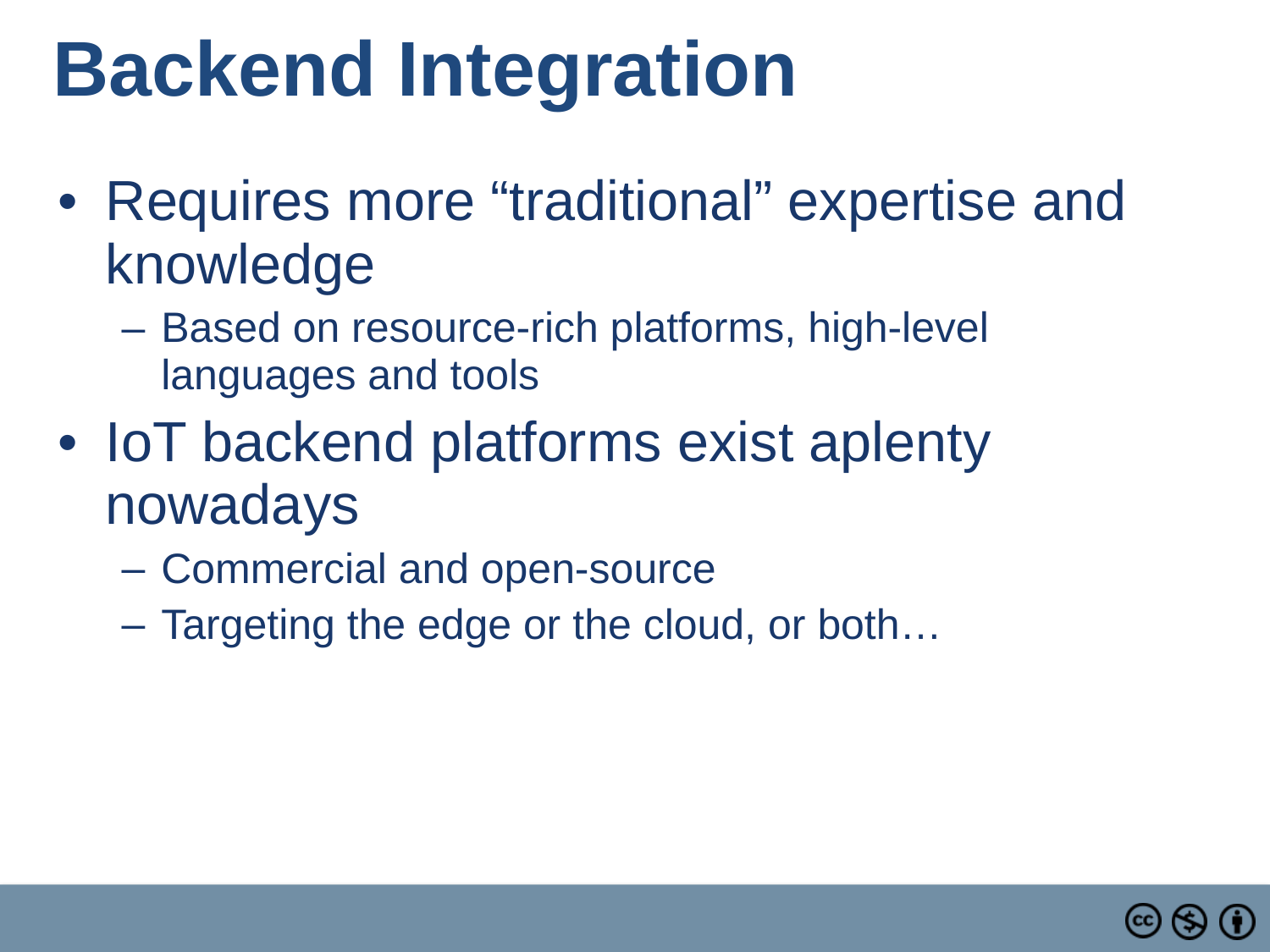

# Backend Integration
Requires more “traditional” expertise and knowledge
Based on resource-rich platforms, high-level languages and tools
IoT backend platforms exist aplenty nowadays
Commercial and open-source
Targeting the edge or the cloud, or both…